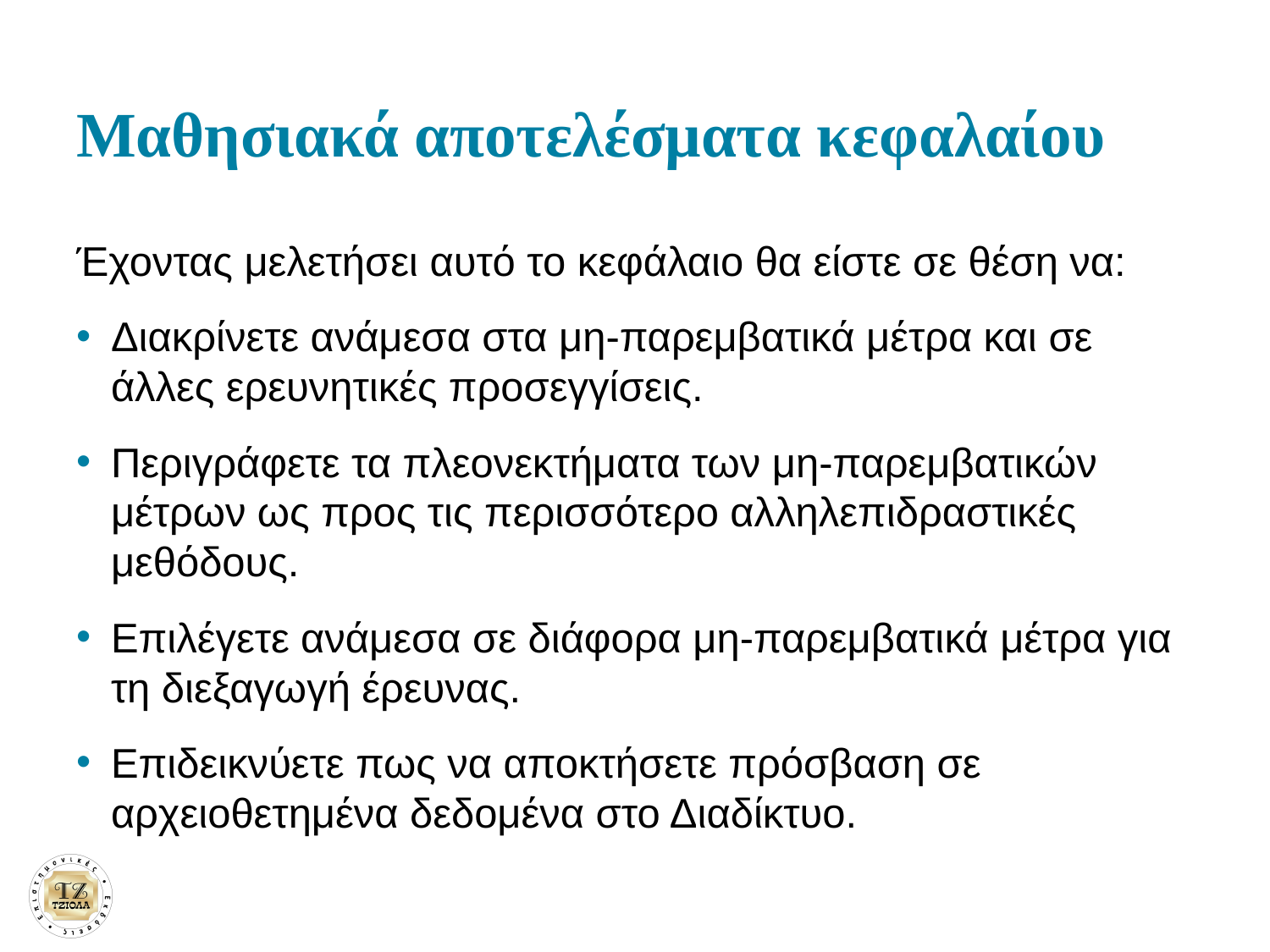

# Μαθησιακά αποτελέσματα κεφαλαίου
Έχοντας μελετήσει αυτό το κεφάλαιο θα είστε σε θέση να:
Διακρίνετε ανάμεσα στα μη-παρεμβατικά μέτρα και σε άλλες ερευνητικές προσεγγίσεις.
Περιγράφετε τα πλεονεκτήματα των μη-παρεμβατικών μέτρων ως προς τις περισσότερο αλληλεπιδραστικές μεθόδους.
Επιλέγετε ανάμεσα σε διάφορα μη-παρεμβατικά μέτρα για τη διεξαγωγή έρευνας.
Επιδεικνύετε πως να αποκτήσετε πρόσβαση σε αρχειοθετημένα δεδομένα στο Διαδίκτυο.